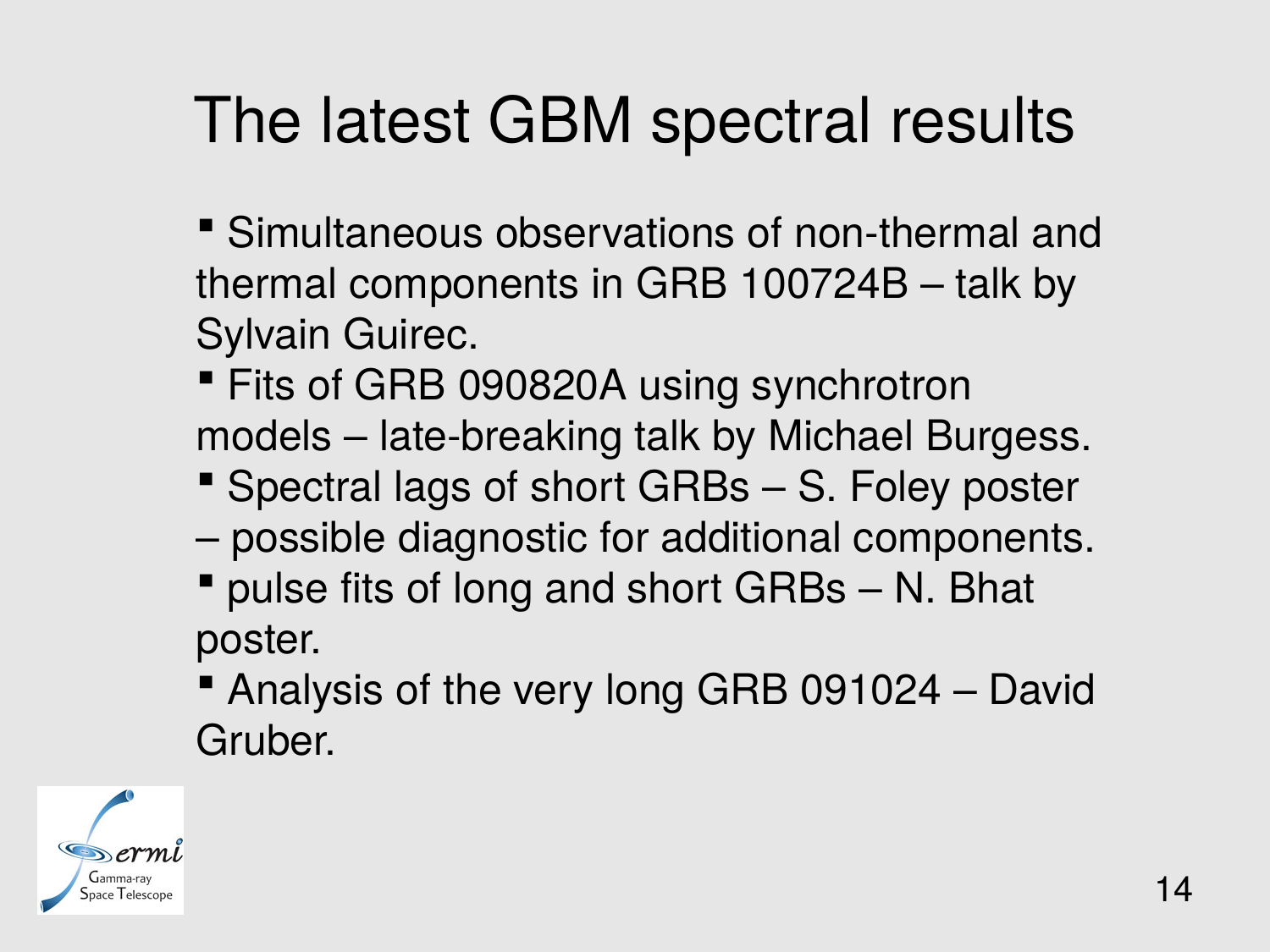

# The latest GBM spectral results
 Simultaneous observations of non-thermal and thermal components in GRB 100724B – talk by Sylvain Guirec.
 Fits of GRB 090820A using synchrotron models – late-breaking talk by Michael Burgess.
 Spectral lags of short GRBs – S. Foley poster – possible diagnostic for additional components.
 pulse fits of long and short GRBs – N. Bhat poster.
 Analysis of the very long GRB 091024 – David Gruber.

14